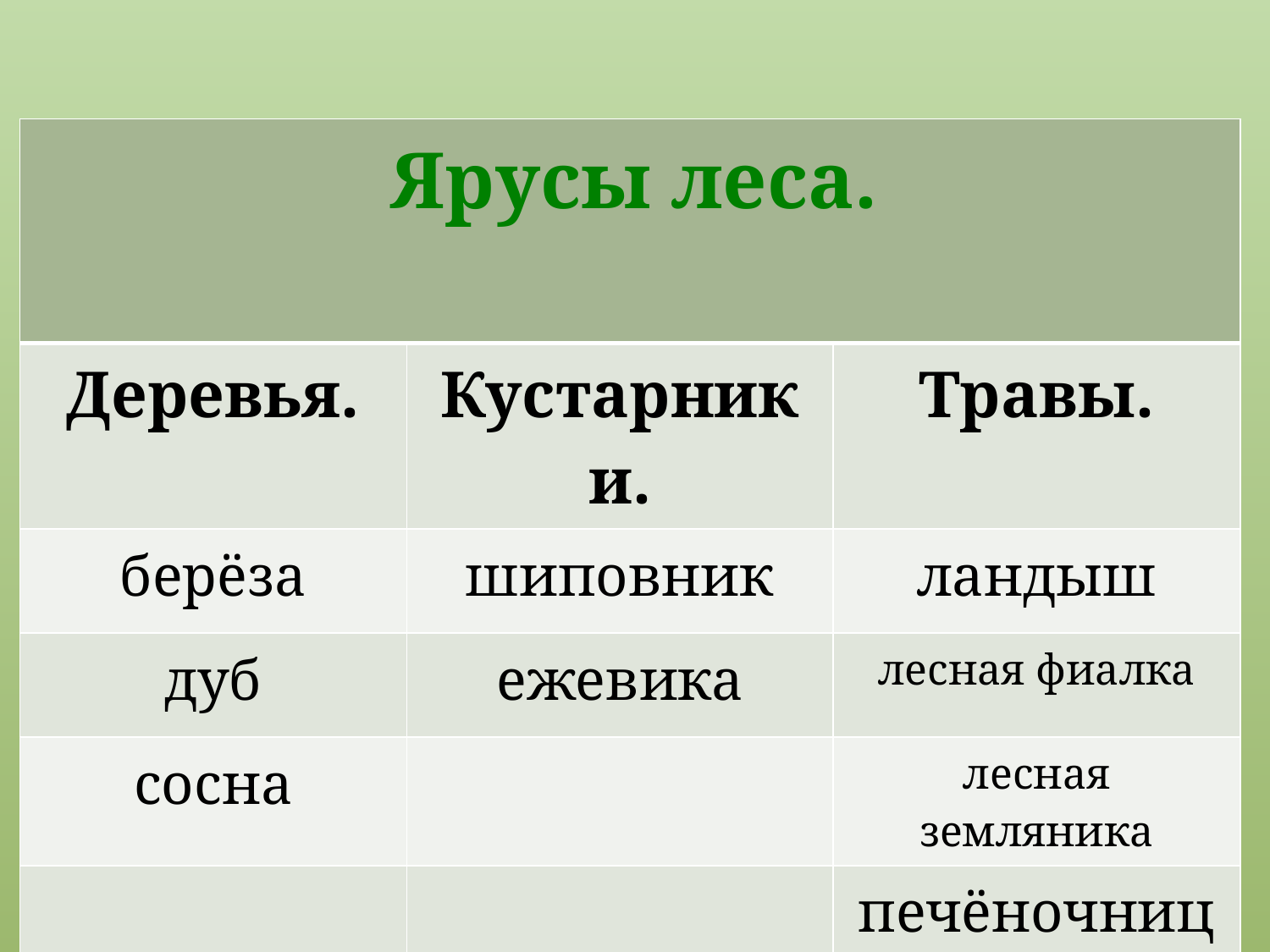

| Ярусы леса. |  |  |
| --- | --- | --- |
| Деревья. | Кустарники. | Травы. |
| берёза | шиповник | ландыш |
| дуб | ежевика | лесная фиалка |
| сосна |  | лесная земляника |
|  |  | печёночница |